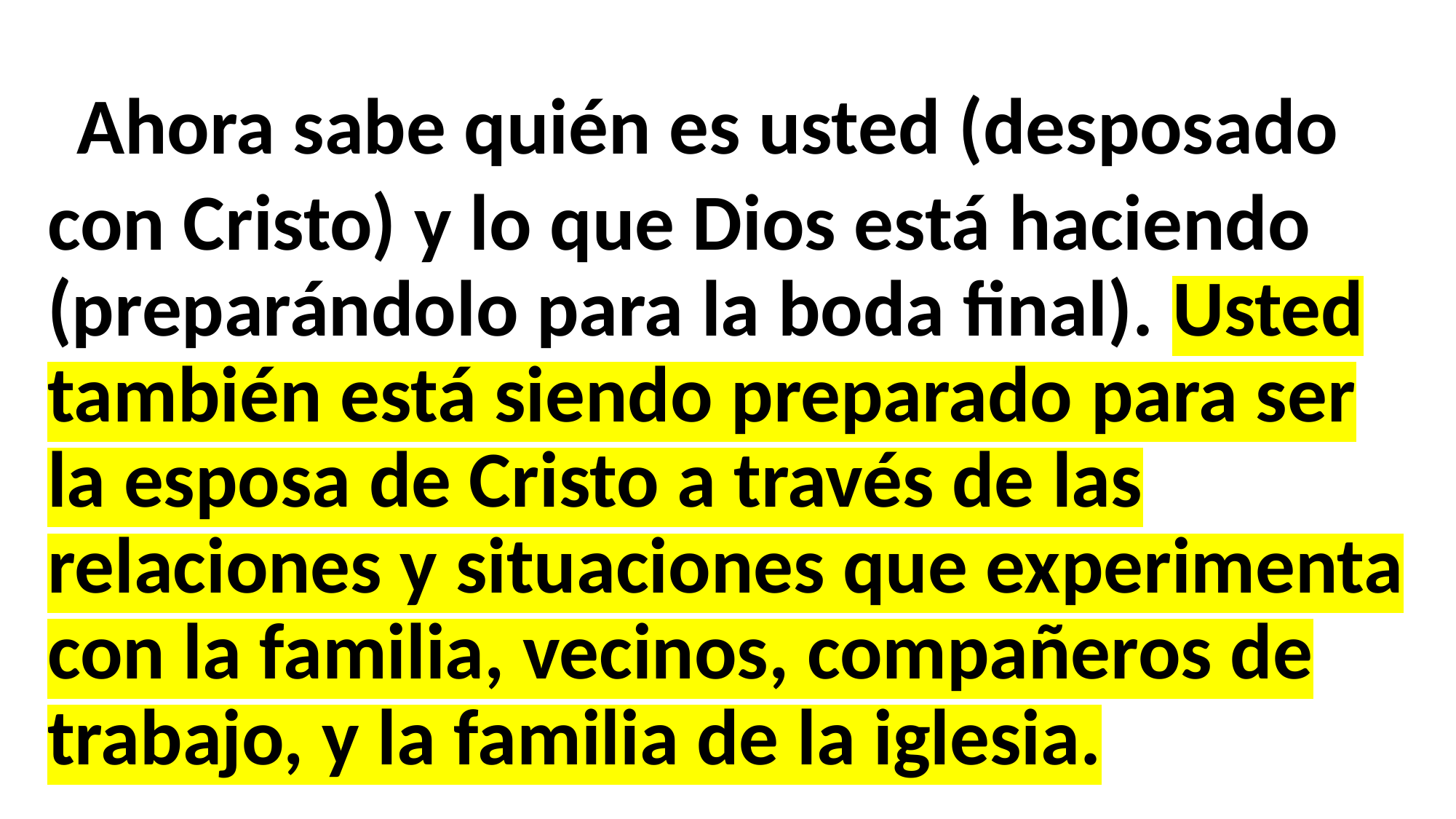

Ahora sabe quién es usted (desposado con Cristo) y lo que Dios está haciendo (preparándolo para la boda final). Usted también está siendo preparado para ser la esposa de Cristo a través de las relaciones y situaciones que experimenta con la familia, vecinos, compañeros de trabajo, y la familia de la iglesia.